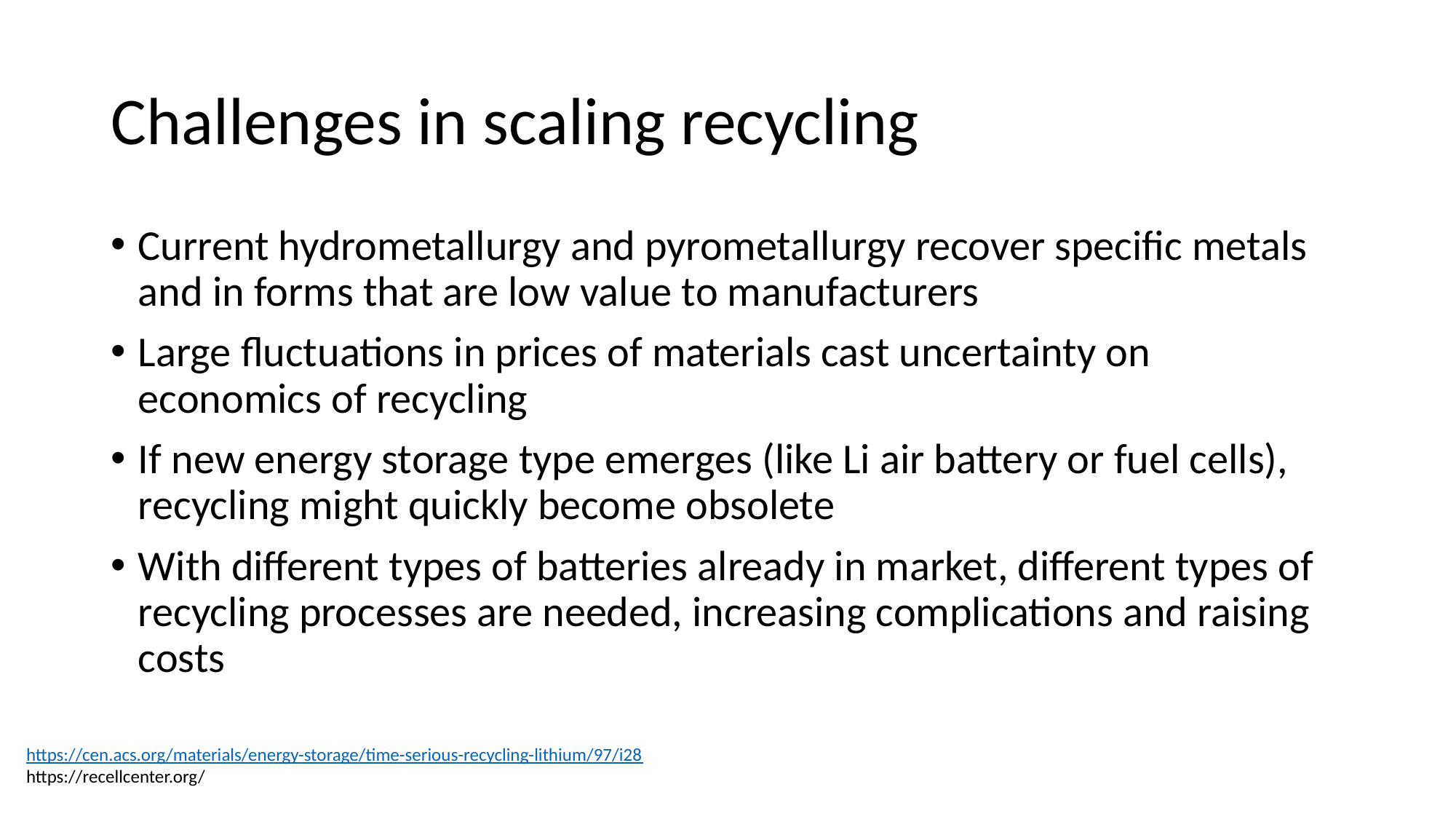

# Challenges in scaling recycling
Current hydrometallurgy and pyrometallurgy recover specific metals and in forms that are low value to manufacturers
Large fluctuations in prices of materials cast uncertainty on economics of recycling
If new energy storage type emerges (like Li air battery or fuel cells), recycling might quickly become obsolete
With different types of batteries already in market, different types of recycling processes are needed, increasing complications and raising costs
https://cen.acs.org/materials/energy-storage/time-serious-recycling-lithium/97/i28
https://recellcenter.org/